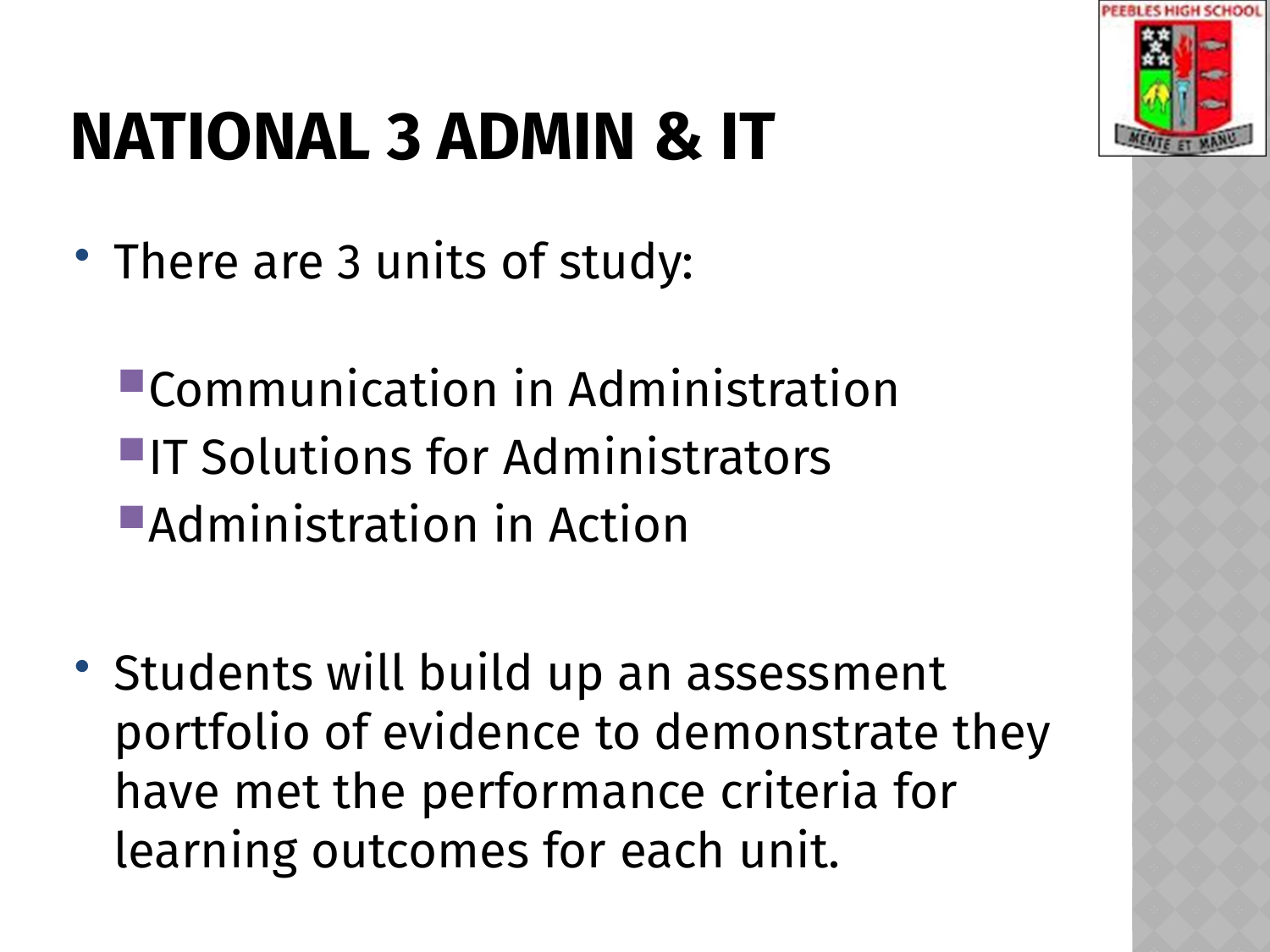

# National 3 Admin & IT
There are 3 units of study:
Communication in Administration
IT Solutions for Administrators
Administration in Action

Students will build up an assessment portfolio of evidence to demonstrate they have met the performance criteria for learning outcomes for each unit.